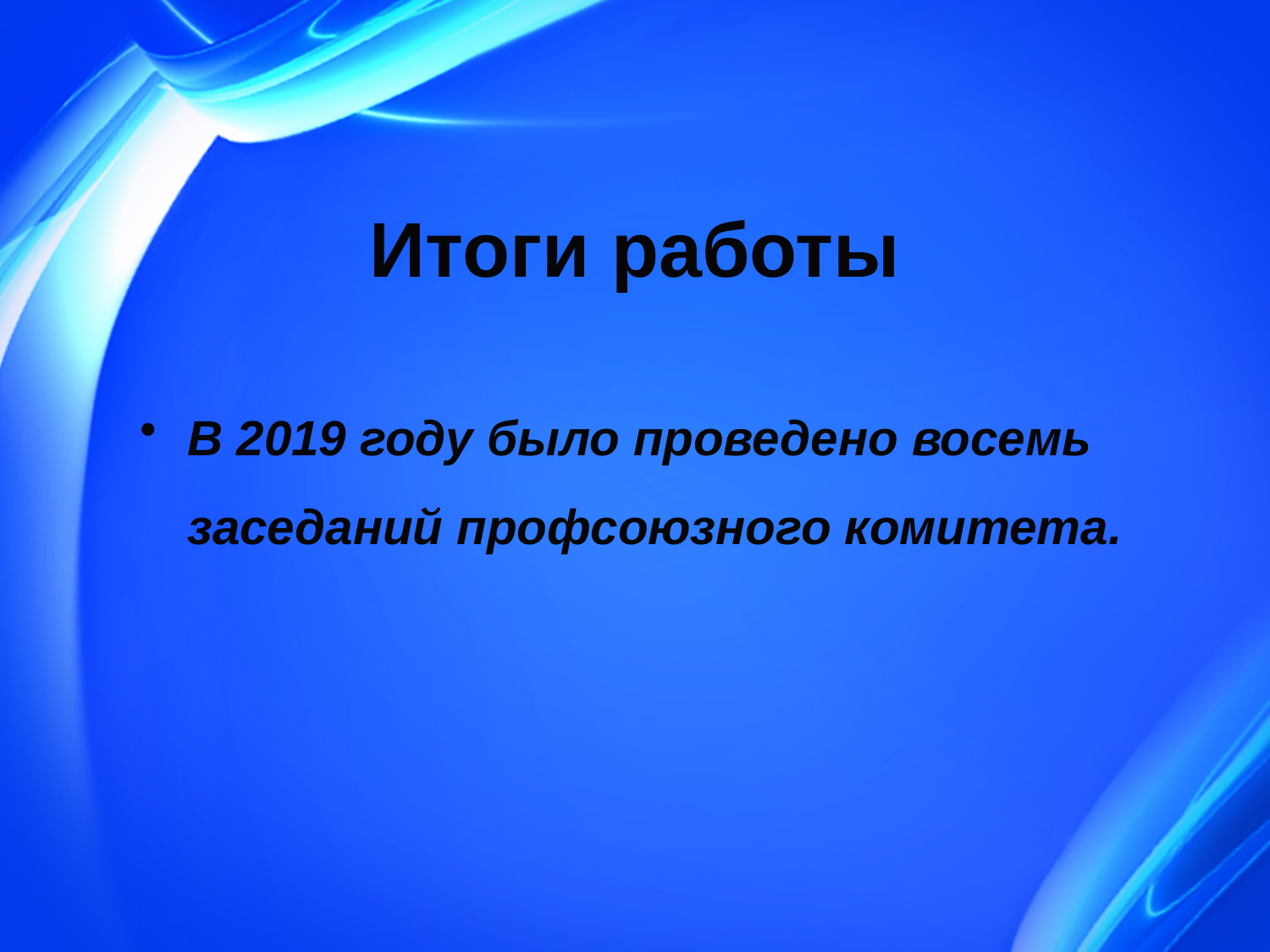

# Итоги работы
В 2019 году было проведено восемь заседаний профсоюзного комитета.